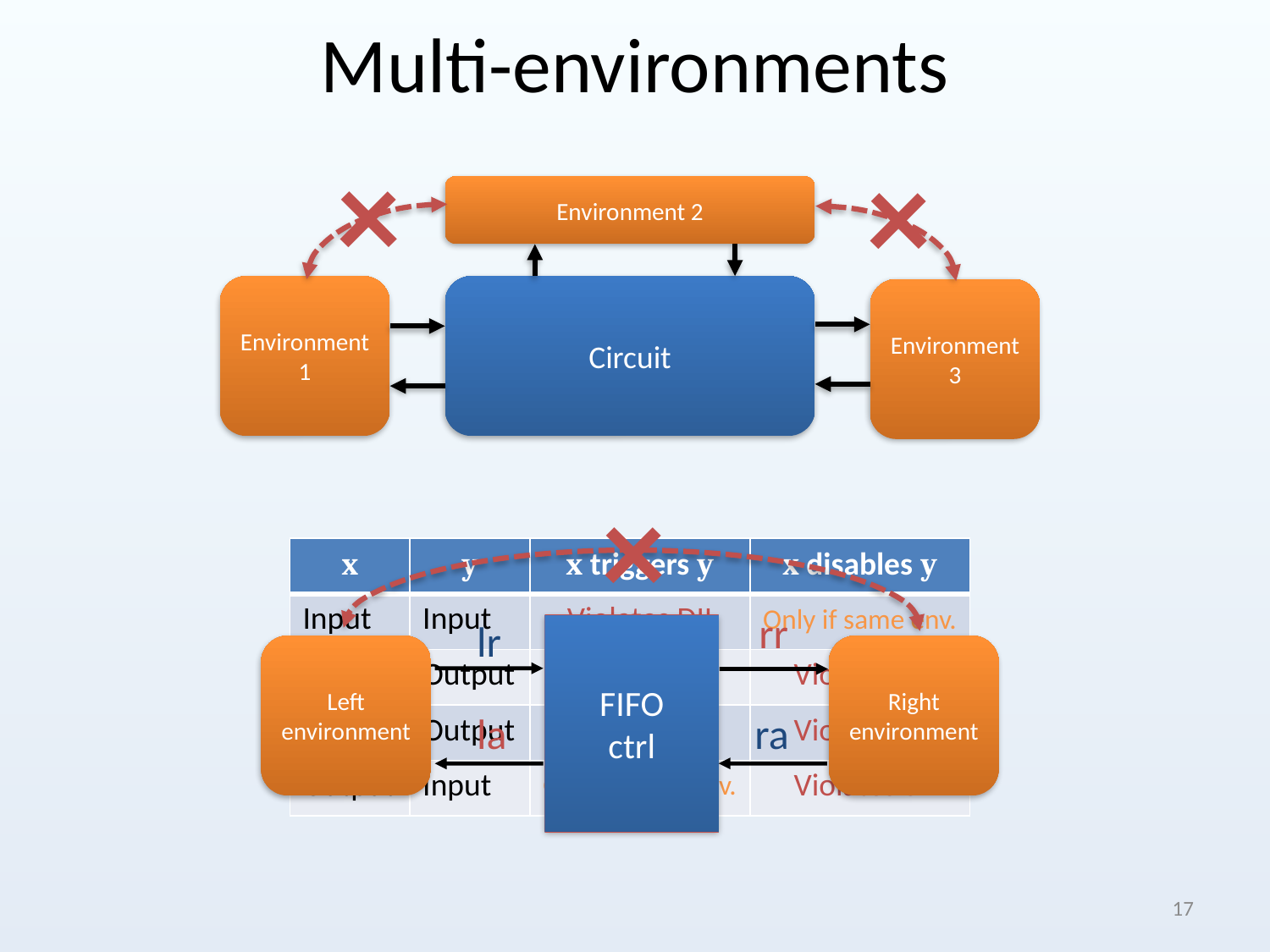

# Multi-environments
×
×
Environment 2

Environment 1
Circuit
Environment 3
×

rr
lr
FIFO
ctrl
Left environment
Right environment

la
ra

| x | y | x triggers y | x disables y |
| --- | --- | --- | --- |
| Input | Input | Violates DII | Only if same env. |
| Output | Output |  | Violates SI |
| Input | Output |  | Violates SI |
| Output | Input | Only if same env. | Violates SI |
17